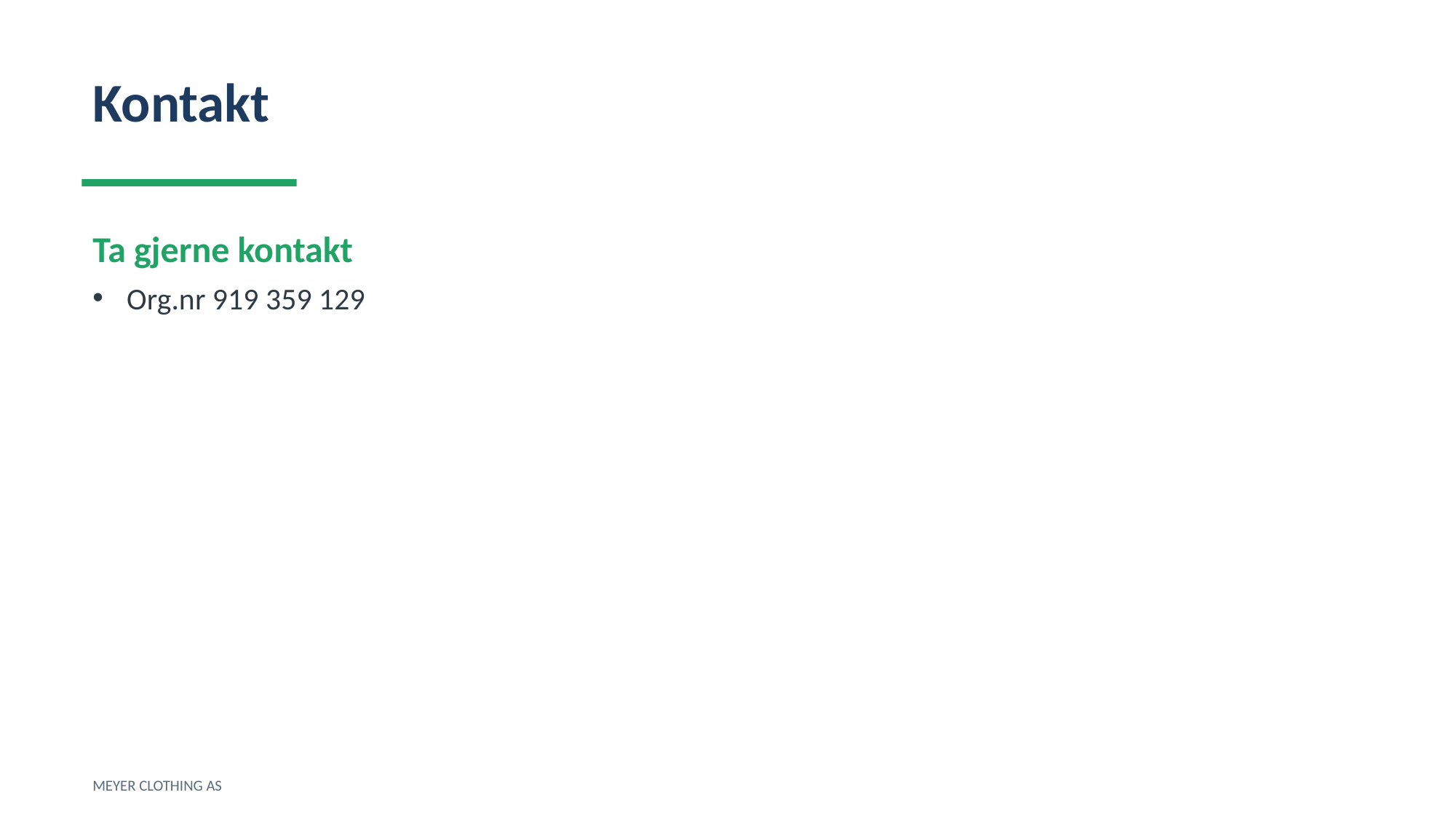

Kontakt

Ta gjerne kontakt
Org.nr 919 359 129
MEYER CLOTHING AS